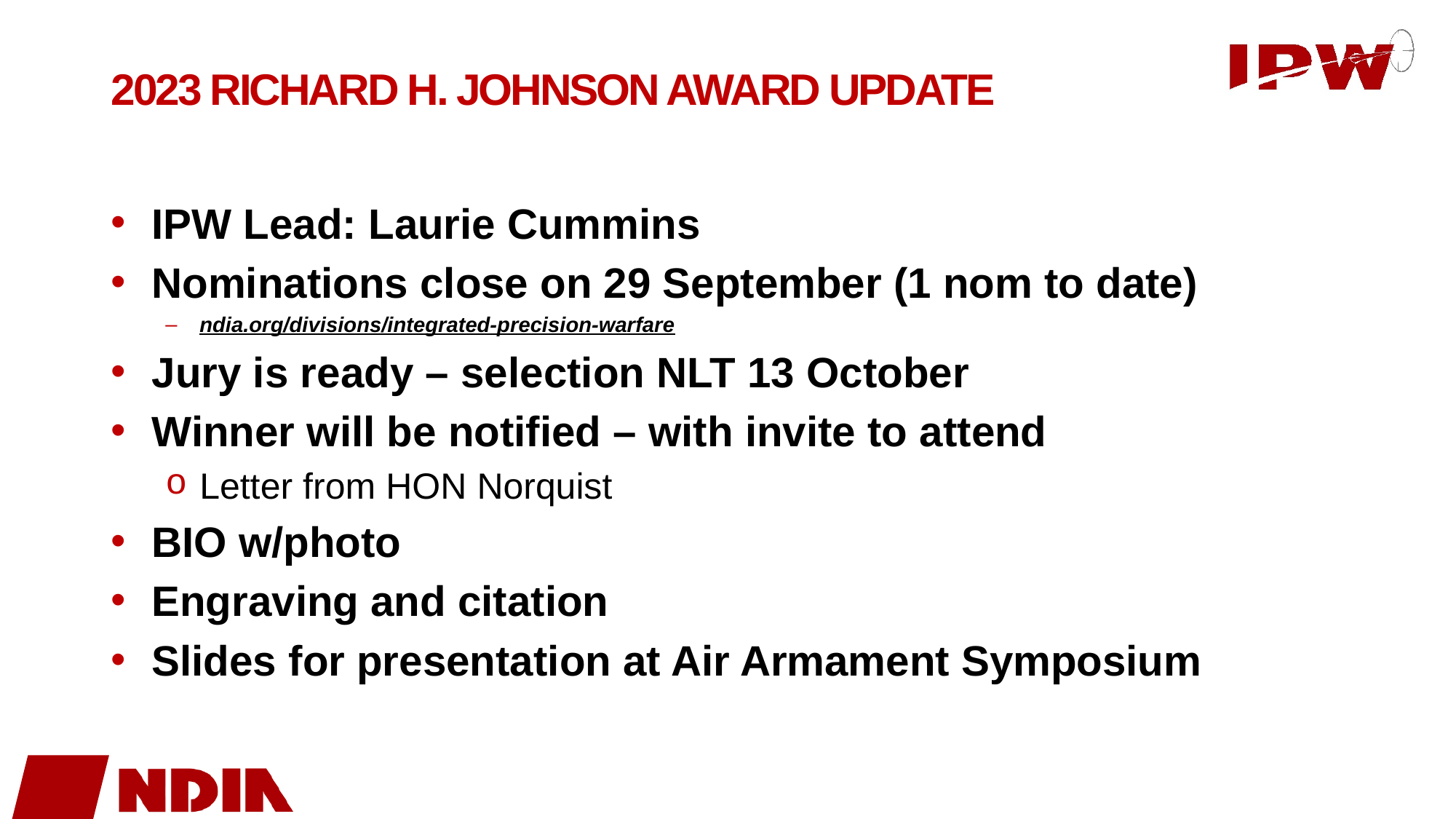

# 2023 Richard H. Johnson Award Update
IPW Lead: Laurie Cummins
Nominations close on 29 September (1 nom to date)
ndia.org/divisions/integrated-precision-warfare
Jury is ready – selection NLT 13 October
Winner will be notified – with invite to attend
Letter from HON Norquist
BIO w/photo
Engraving and citation
Slides for presentation at Air Armament Symposium